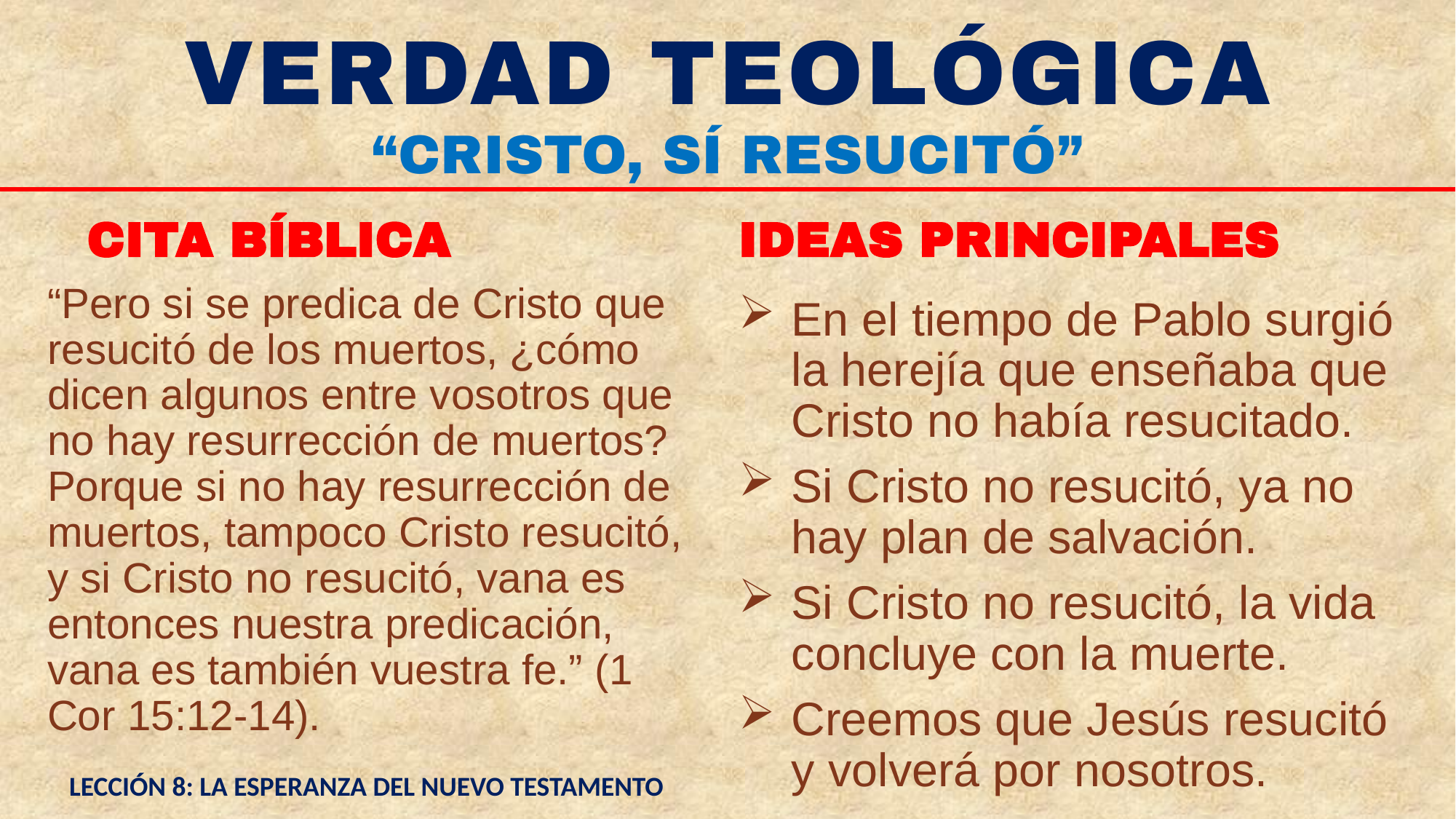

# VERDAD TEOLÓGICA
“CRISTO, SÍ RESUCITÓ”
CITA BÍBLICA
IDEAS PRINCIPALES
En el tiempo de Pablo surgió la herejía que enseñaba que Cristo no había resucitado.
Si Cristo no resucitó, ya no hay plan de salvación.
Si Cristo no resucitó, la vida concluye con la muerte.
Creemos que Jesús resucitó y volverá por nosotros.
“Pero si se predica de Cristo que resucitó de los muertos, ¿cómo dicen algunos entre vosotros que no hay resurrección de muertos? Porque si no hay resurrección de muertos, tampoco Cristo resucitó, y si Cristo no resucitó, vana es entonces nuestra predicación, vana es también vuestra fe.” (1 Cor 15:12-14).
LECCIÓN 8: LA ESPERANZA DEL NUEVO TESTAMENTO